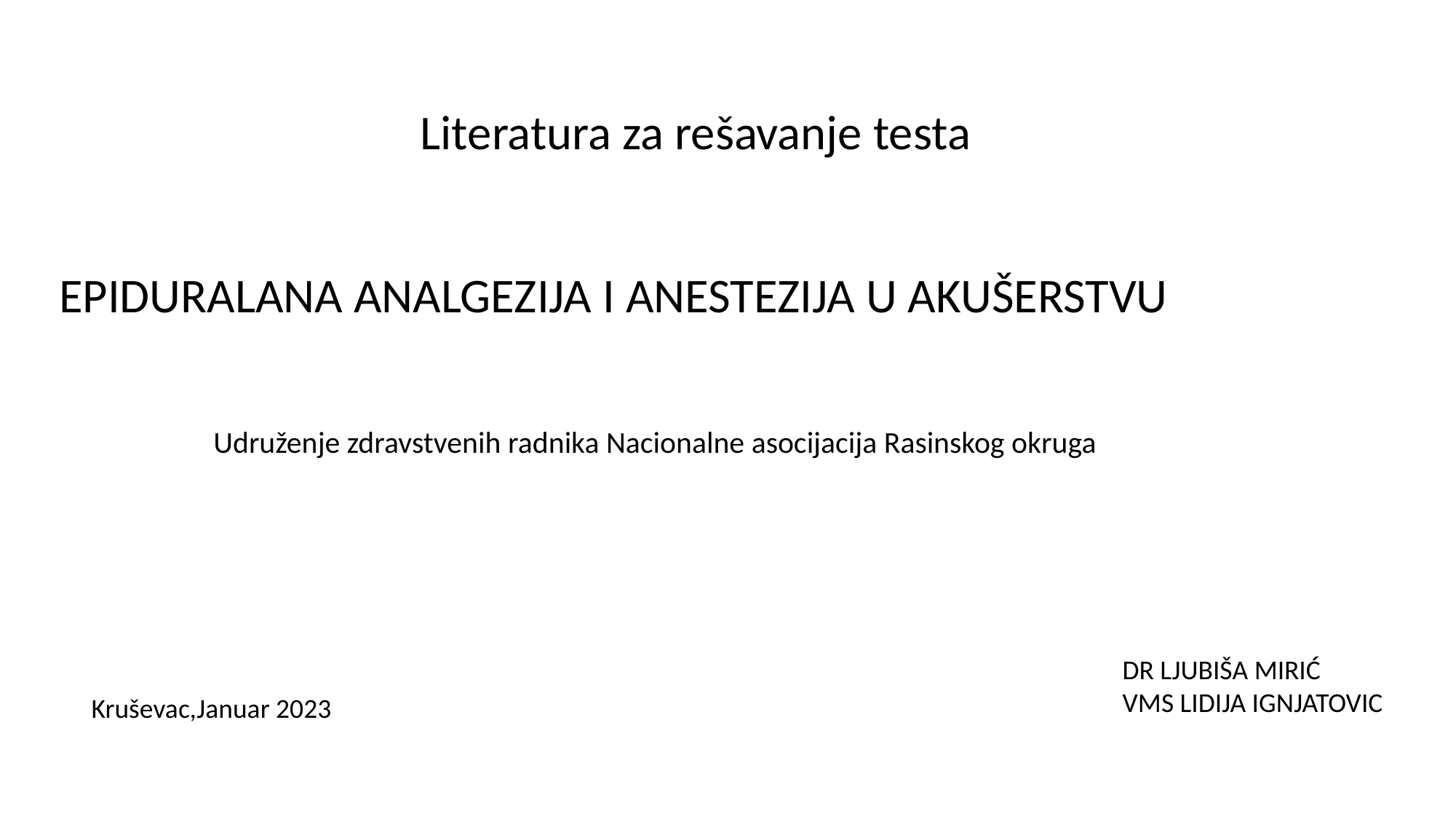

Literatura za rešavanje testa
EPIDURALANA ANALGEZIJA I ANESTEZIJA U AKUŠERSTVU
Udruženje zdravstvenih radnika Nacionalne asocijacija Rasinskog okruga
DR LJUBIŠA MIRIĆ
VMS LIDIJA IGNJATOVIC
Kruševac,Januar 2023